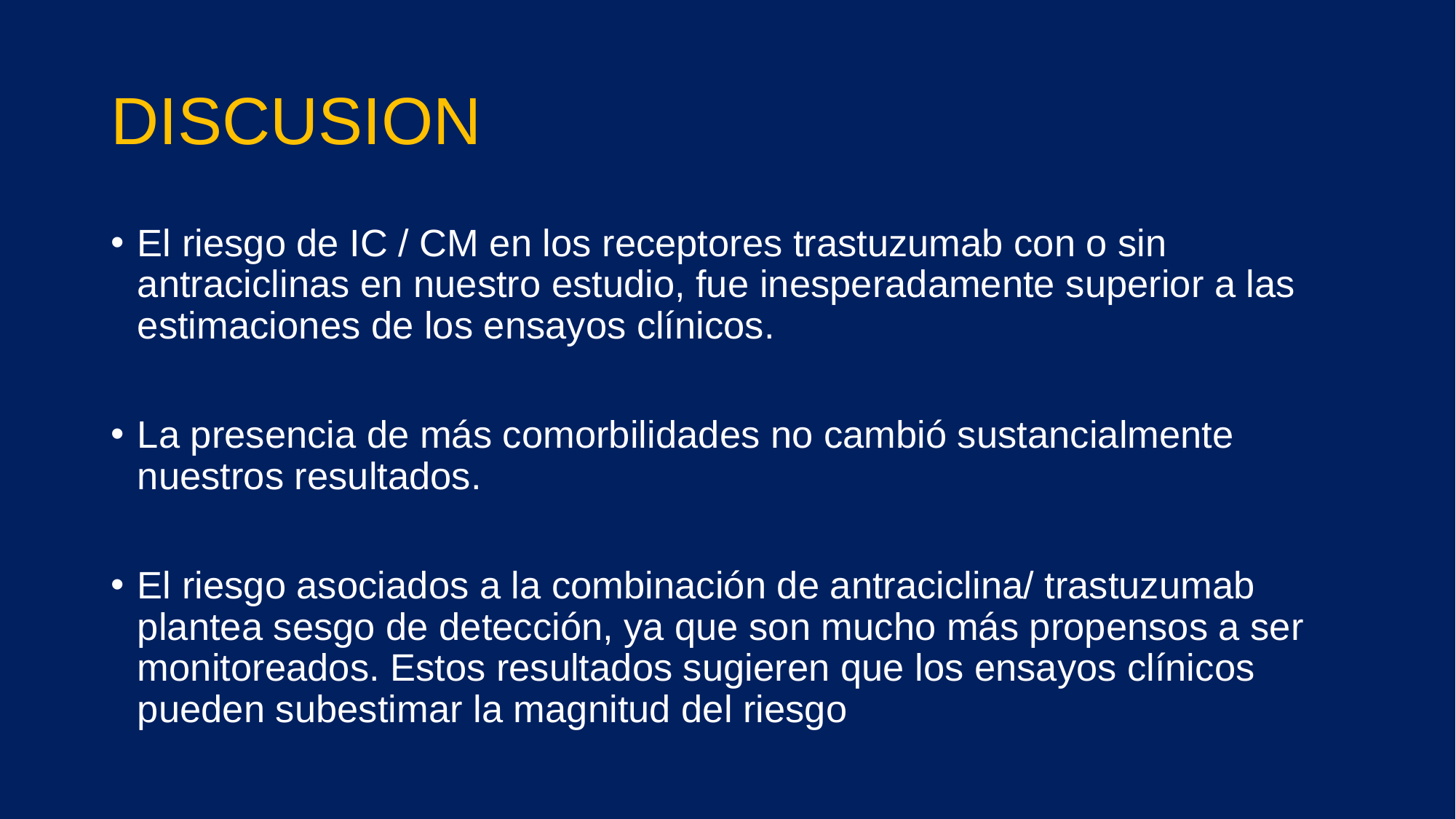

# DISCUSION
El riesgo de IC / CM en los receptores trastuzumab con o sin antraciclinas en nuestro estudio, fue inesperadamente superior a las estimaciones de los ensayos clínicos.

La presencia de más comorbilidades no cambió sustancialmente nuestros resultados.

El riesgo asociados a la combinación de antraciclina/ trastuzumab plantea sesgo de detección, ya que son mucho más propensos a ser monitoreados. Estos resultados sugieren que los ensayos clínicos pueden subestimar la magnitud del riesgo